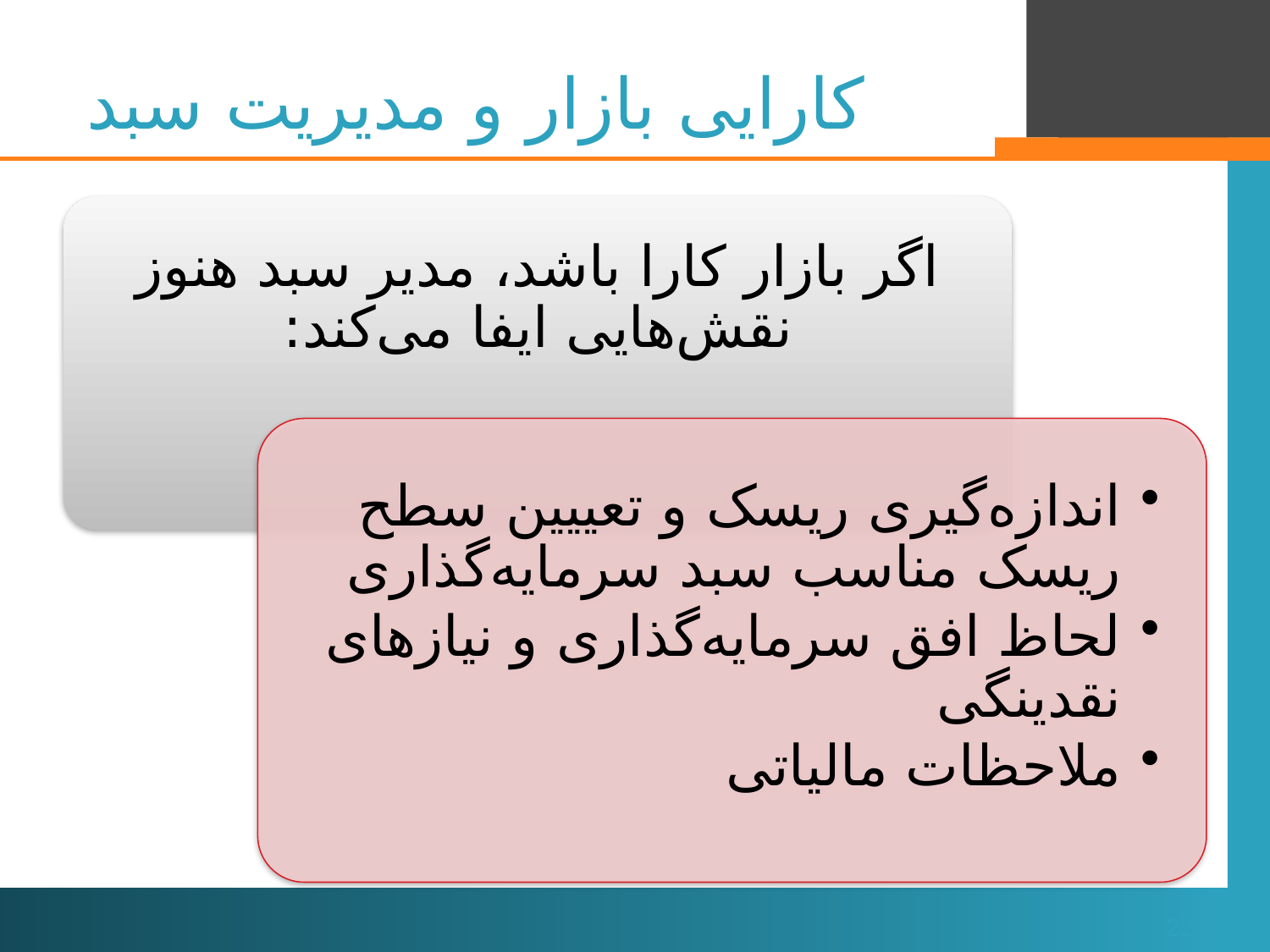

# کارایی بازار و مدیریت سبد
اگر بازار کارا باشد، مدیر سبد هنوز نقش‌هایی ایفا می‌کند:
اندازه‌گیری ریسک و تعییین سطح ریسک مناسب سبد سرمایه‌گذاری
لحاظ افق سرمایه‌گذاری و نیازهای نقدینگی
ملاحظات مالیاتی
22